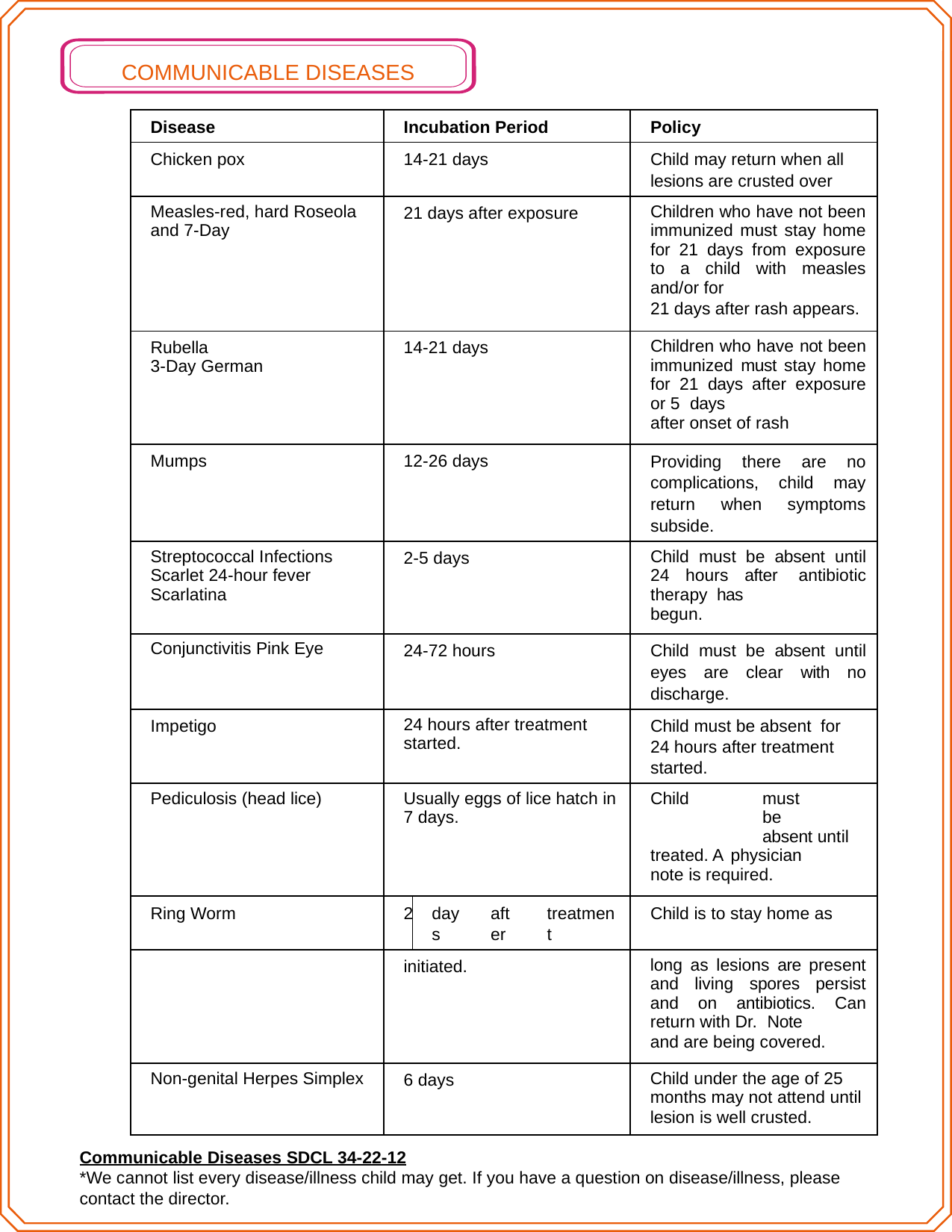

COMMUNICABLE DISEASES
| Disease | Incubation Period |  |  |  | Policy |
| --- | --- | --- | --- | --- | --- |
| Chicken pox | 14-21 days |  |  |  | Child may return when all lesions are crusted over |
| Measles-red, hard Roseola and 7-Day | 21 days after exposure |  |  |  | Children who have not been immunized must stay home for 21 days from exposure to a child with measles and/or for 21 days after rash appears. |
| Rubella 3-Day German | 14-21 days |  |  |  | Children who have not been immunized must stay home for 21 days after exposure or 5 days after onset of rash |
| Mumps | 12-26 days |  |  |  | Providing there are no complications, child may return when symptoms subside. |
| Streptococcal Infections Scarlet 24-hour fever Scarlatina | 2-5 days |  |  |  | Child must be absent until 24 hours after antibiotic therapy has begun. |
| Conjunctivitis Pink Eye | 24-72 hours |  |  |  | Child must be absent until eyes are clear with no discharge. |
| Impetigo | 24 hours after treatment started. |  |  |  | Child must be absent for 24 hours after treatment started. |
| Pediculosis (head lice) | Usually eggs of lice hatch in 7 days. |  |  |  | Child must be absent until treated. A physician note is required. |
| Ring Worm | 2 | days | after | treatment | Child is to stay home as |
|  | initiated. |  |  |  | long as lesions are present and living spores persist and on antibiotics. Can return with Dr. Note and are being covered. |
| Non-genital Herpes Simplex | 6 days |  |  |  | Child under the age of 25 months may not attend until lesion is well crusted. |
Communicable Diseases SDCL 34-22-12
*We cannot list every disease/illness child may get. If you have a question on disease/illness, please contact the director.